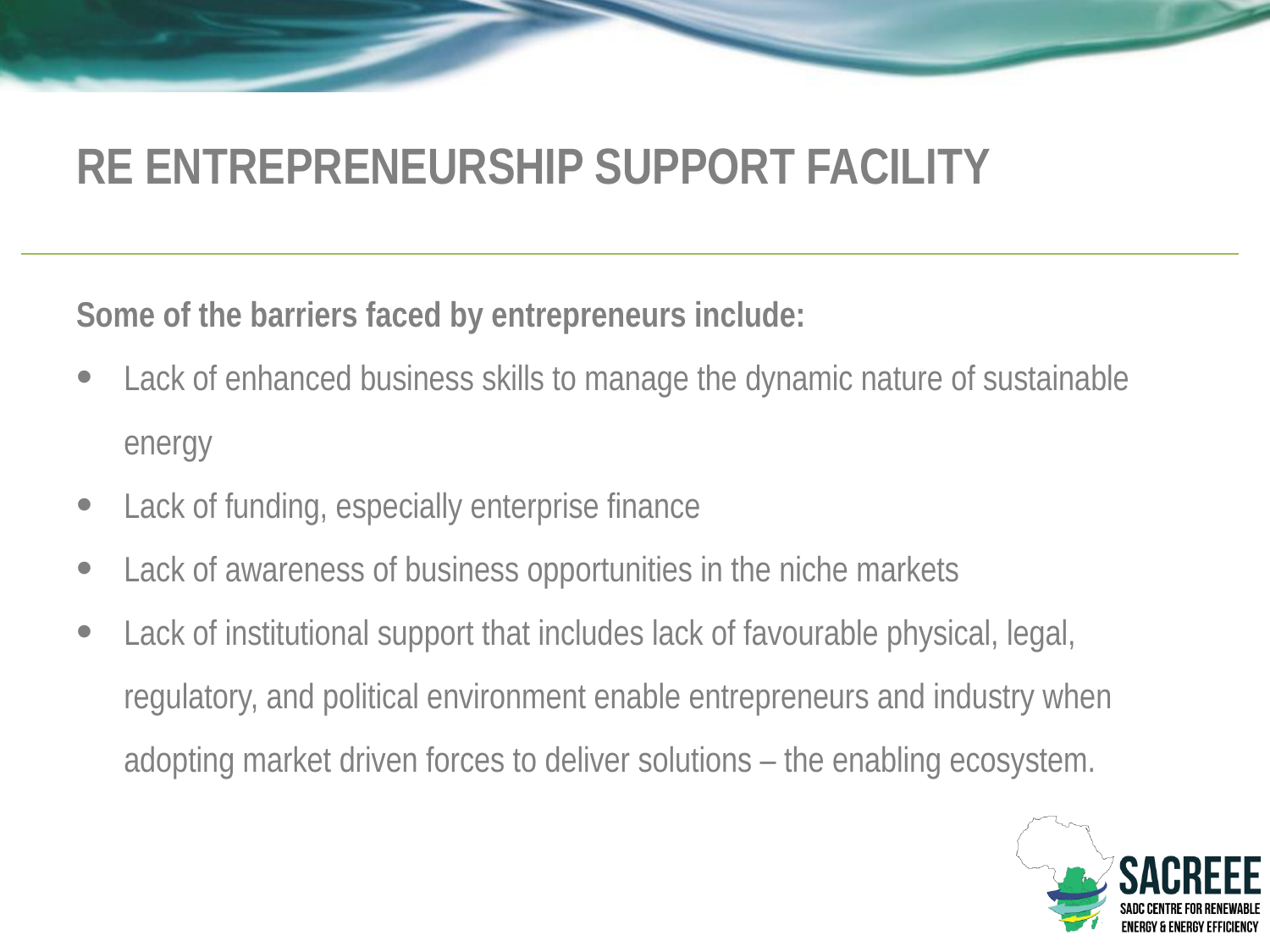

# RE ENTREPRENEURSHIP SUPPORT FACILITY

Some of the barriers faced by entrepreneurs include:
Lack of enhanced business skills to manage the dynamic nature of sustainable energy
Lack of funding, especially enterprise finance
Lack of awareness of business opportunities in the niche markets
Lack of institutional support that includes lack of favourable physical, legal, regulatory, and political environment enable entrepreneurs and industry when adopting market driven forces to deliver solutions – the enabling ecosystem.

2